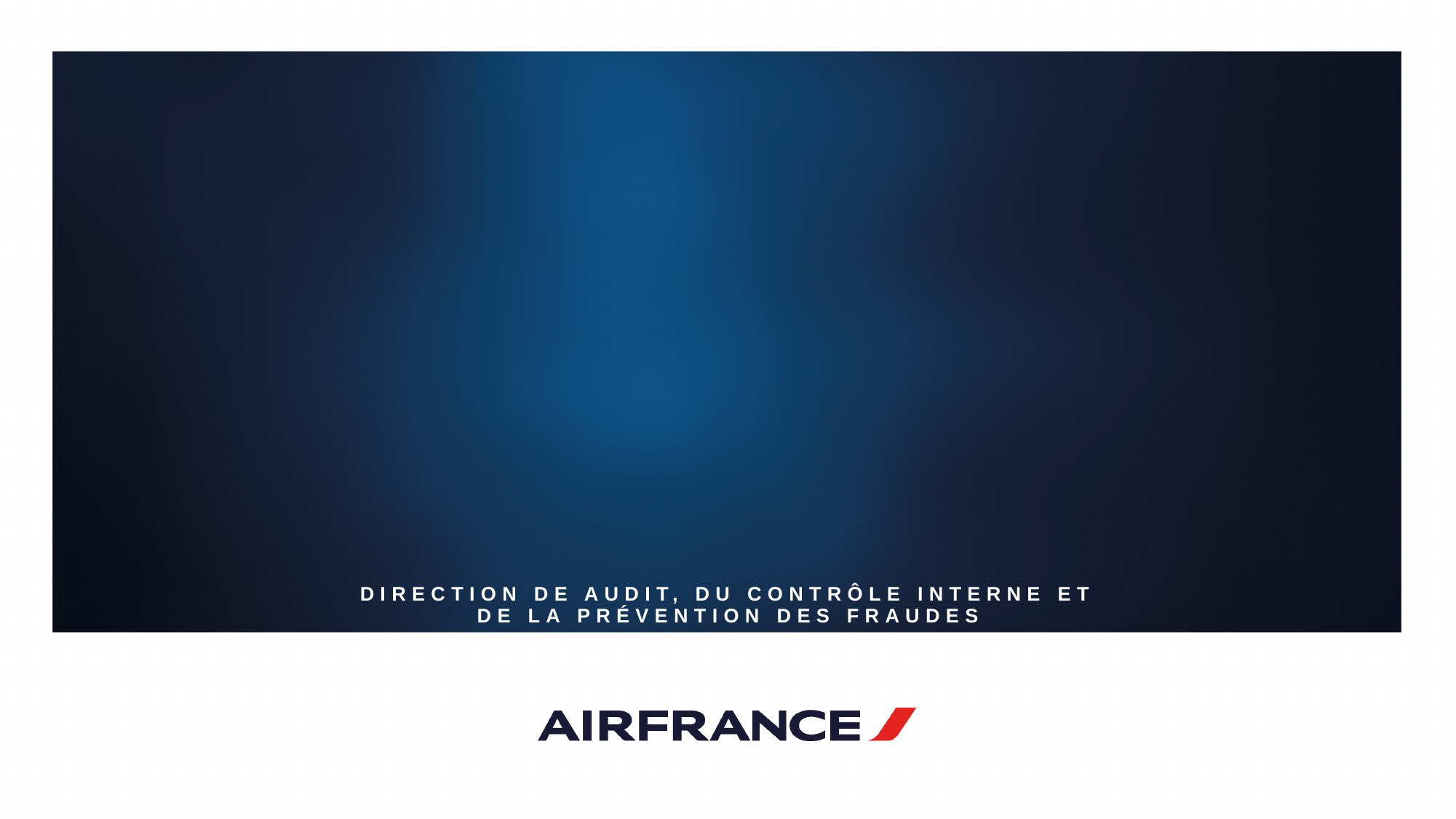

DIRECTION DE audit, du contrôle interne et de la prévention des fraudes